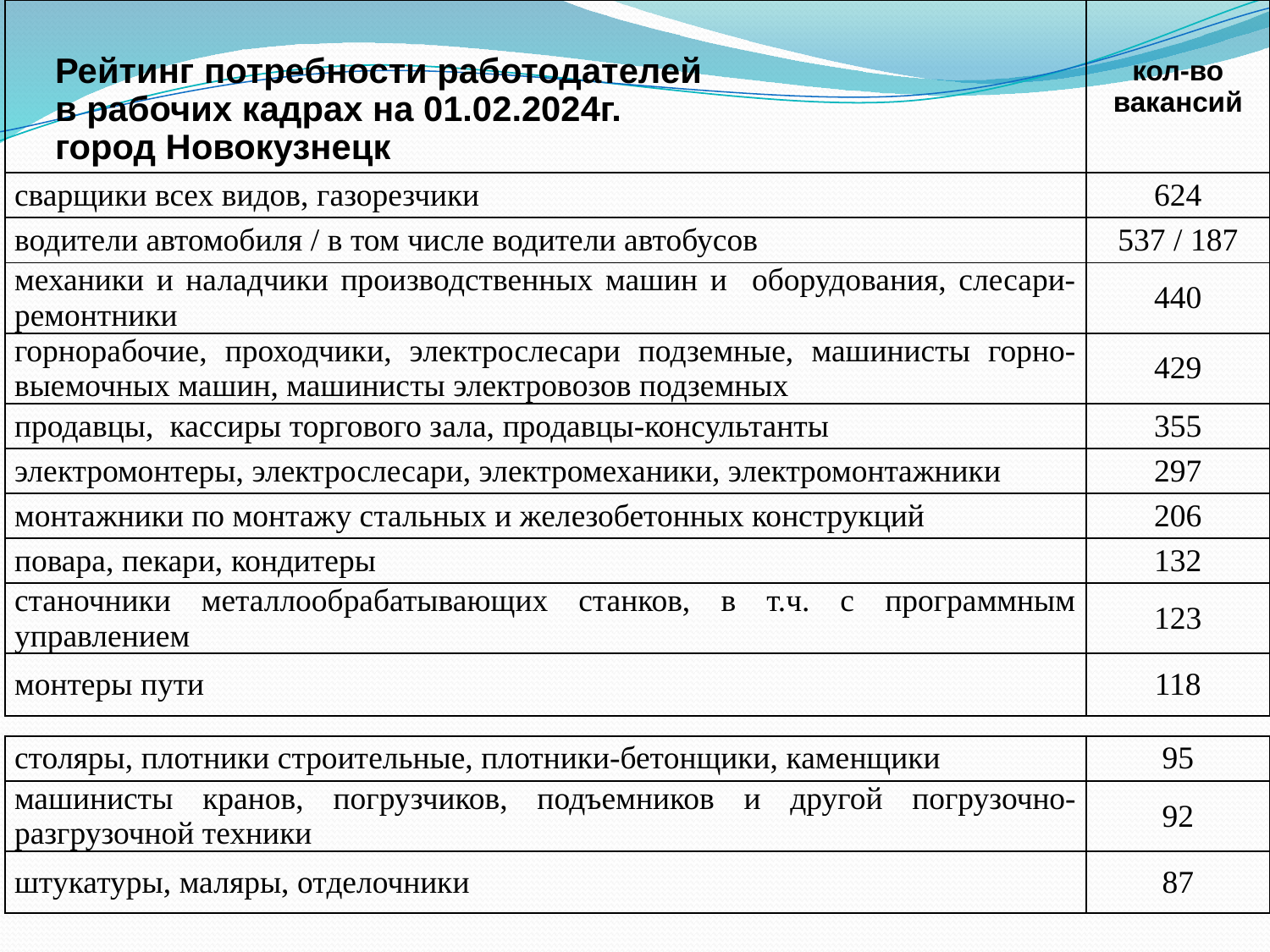

|  | кол-во вакансий |
| --- | --- |
| сварщики всех видов, газорезчики | 624 |
| водители автомобиля / в том числе водители автобусов | 537 / 187 |
| механики и наладчики производственных машин и оборудования, слесари-ремонтники | 440 |
| горнорабочие, проходчики, электрослесари подземные, машинисты горно-выемочных машин, машинисты электровозов подземных | 429 |
| продавцы, кассиры торгового зала, продавцы-консультанты | 355 |
| электромонтеры, электрослесари, электромеханики, электромонтажники | 297 |
| монтажники по монтажу стальных и железобетонных конструкций | 206 |
| повара, пекари, кондитеры | 132 |
| станочники металлообрабатывающих станков, в т.ч. с программным управлением | 123 |
| монтеры пути | 118 |
Рейтинг потребности работодателей
в рабочих кадрах на 01.02.2024г.
город Новокузнецк

| столяры, плотники строительные, плотники-бетонщики, каменщики | 95 |
| --- | --- |
| машинисты кранов, погрузчиков, подъемников и другой погрузочно-разгрузочной техники | 92 |
| штукатуры, маляры, отделочники | 87 |